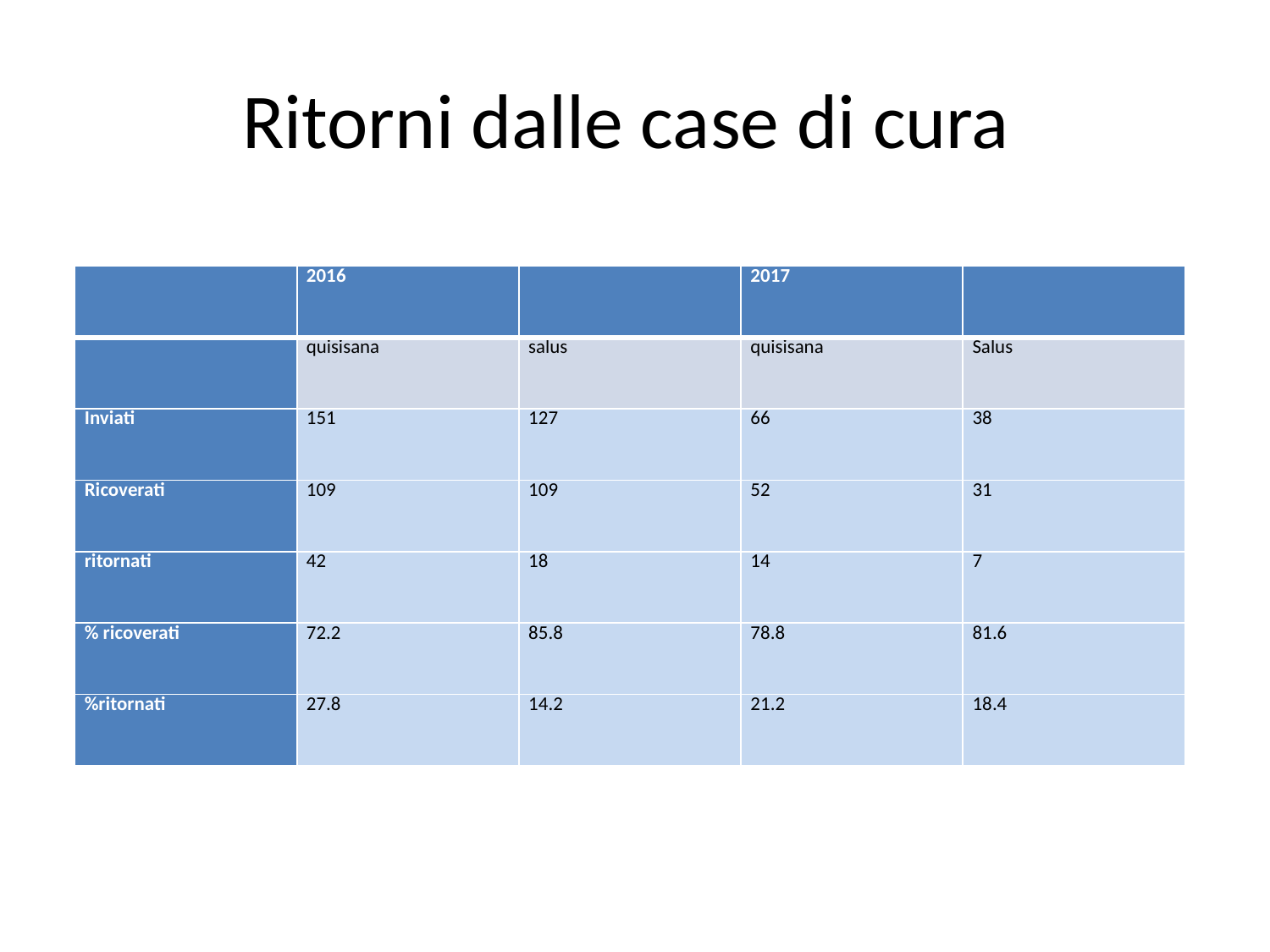

# Ritorni dalle case di cura
|  | 2016 |  | 2017 |  |
| --- | --- | --- | --- | --- |
|  | quisisana | salus | quisisana | Salus |
| Inviati | 151 | 127 | 66 | 38 |
| Ricoverati | 109 | 109 | 52 | 31 |
| ritornati | 42 | 18 | 14 | 7 |
| % ricoverati | 72.2 | 85.8 | 78.8 | 81.6 |
| %ritornati | 27.8 | 14.2 | 21.2 | 18.4 |